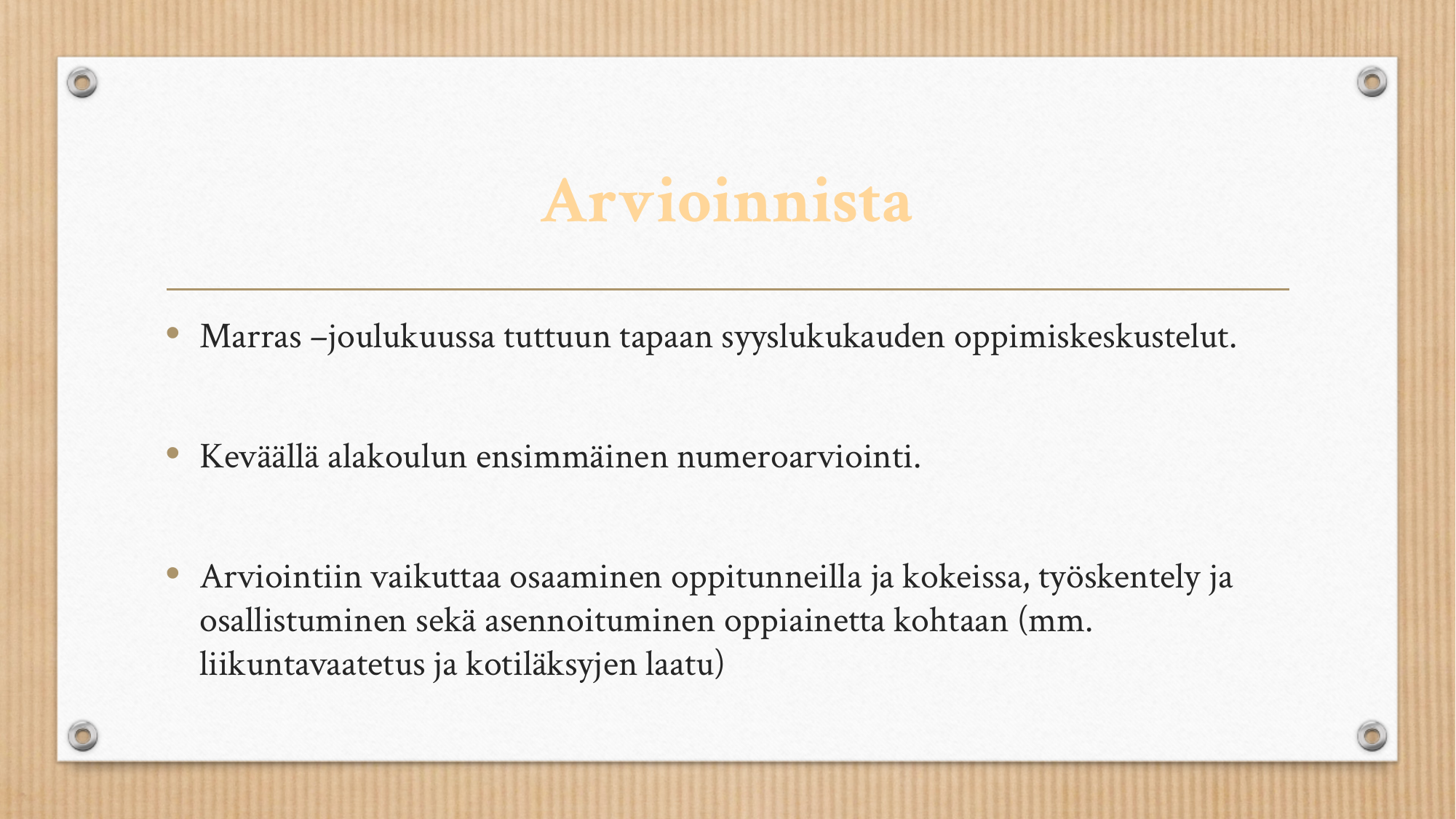

# Arvioinnista
Marras –joulukuussa tuttuun tapaan syyslukukauden oppimiskeskustelut.

Keväällä alakoulun ensimmäinen numeroarviointi.

Arviointiin vaikuttaa osaaminen oppitunneilla ja kokeissa, työskentely ja osallistuminen sekä asennoituminen oppiainetta kohtaan (mm. liikuntavaatetus ja kotiläksyjen laatu)